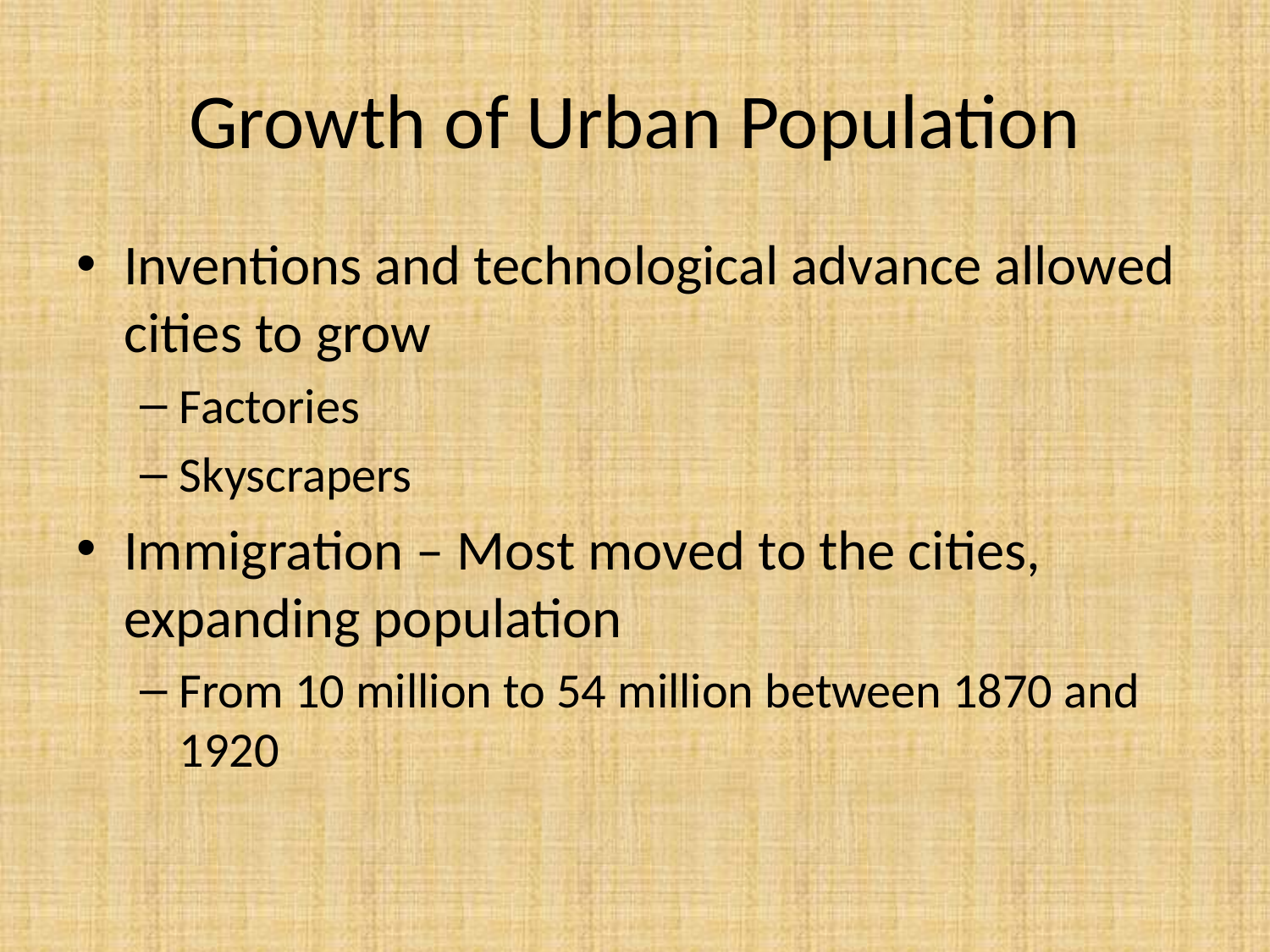

# Growth of Urban Population
Inventions and technological advance allowed cities to grow
Factories
Skyscrapers
Immigration – Most moved to the cities, expanding population
From 10 million to 54 million between 1870 and 1920